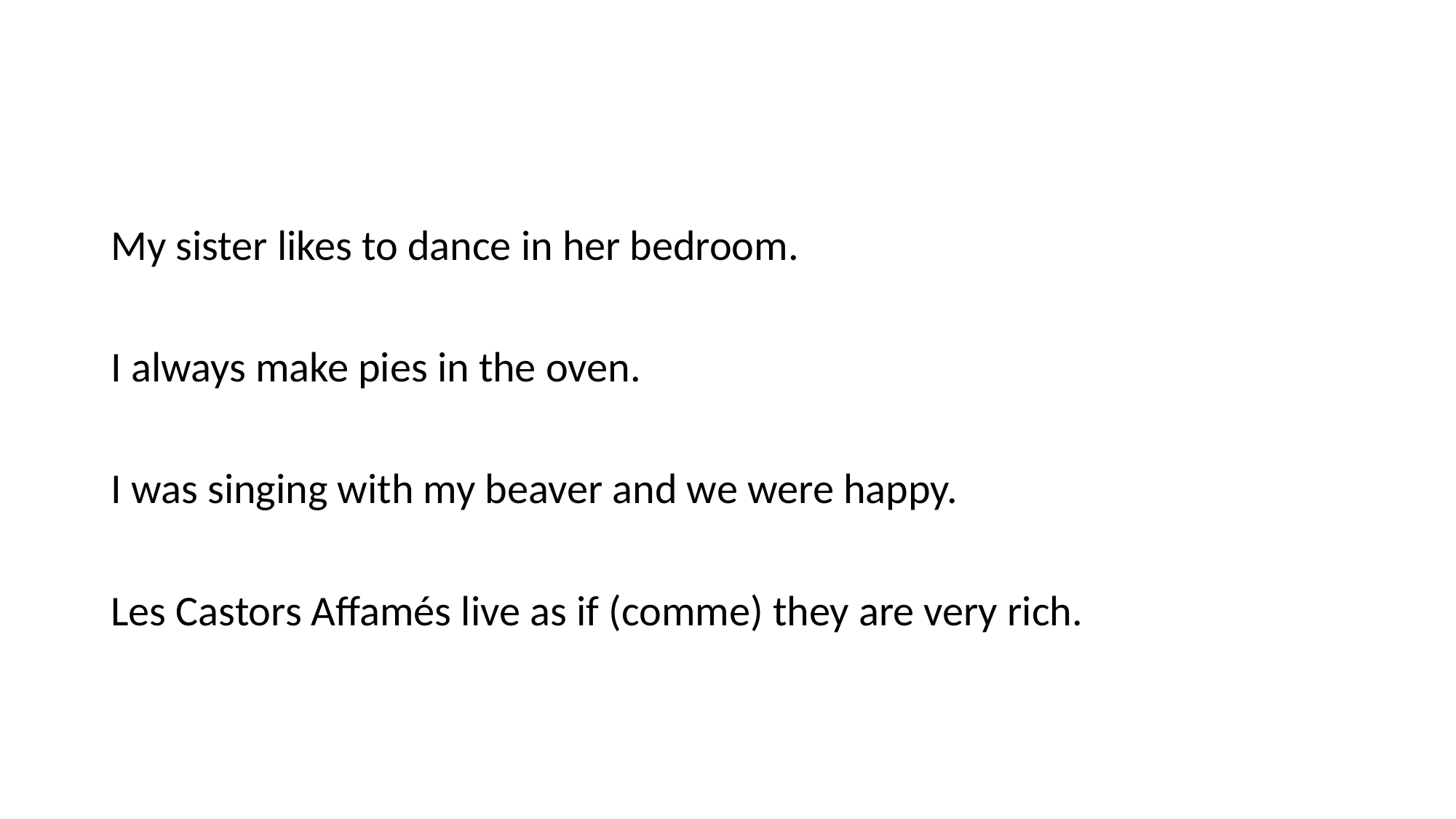

#
My sister likes to dance in her bedroom.

I always make pies in the oven.

I was singing with my beaver and we were happy.

Les Castors Affamés live as if (comme) they are very rich.